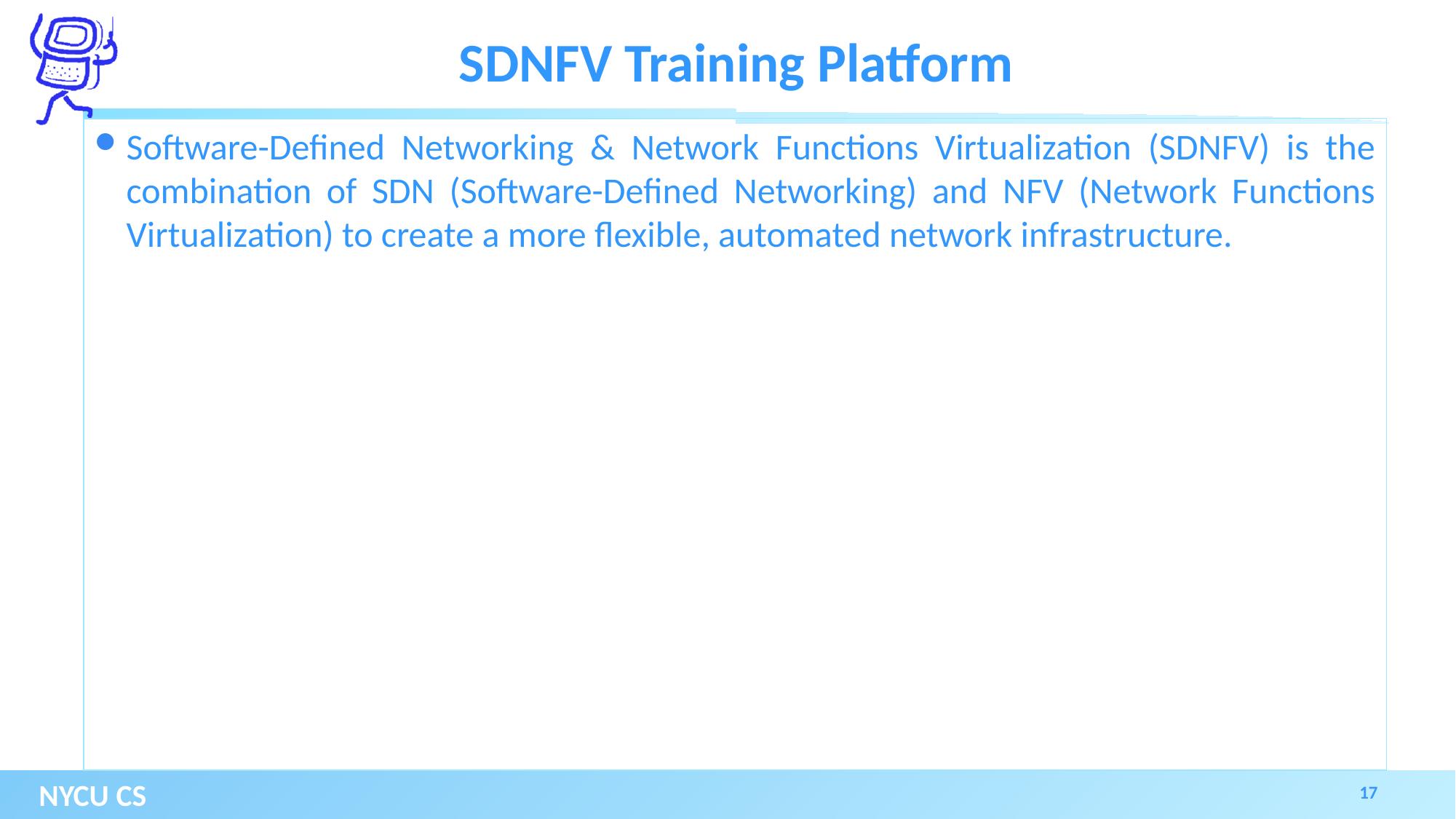

# SDNFV Training Platform
Software-Defined Networking & Network Functions Virtualization (SDNFV) is the combination of SDN (Software-Defined Networking) and NFV (Network Functions Virtualization) to create a more flexible, automated network infrastructure.